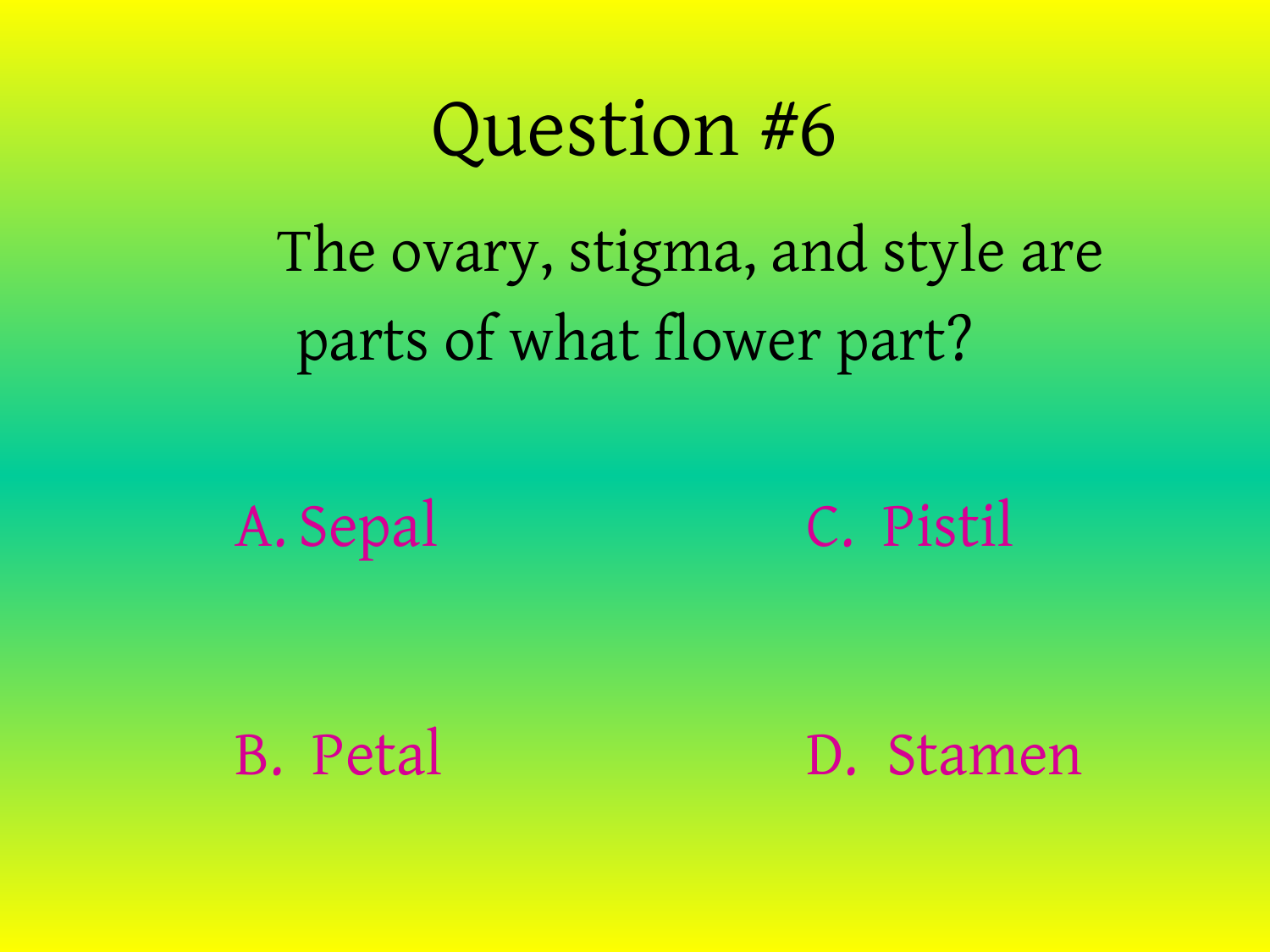

# Question #6
	The ovary, stigma, and style are
parts of what flower part?

Sepal			C.  Pistil

B.  Petal			D.  Stamen